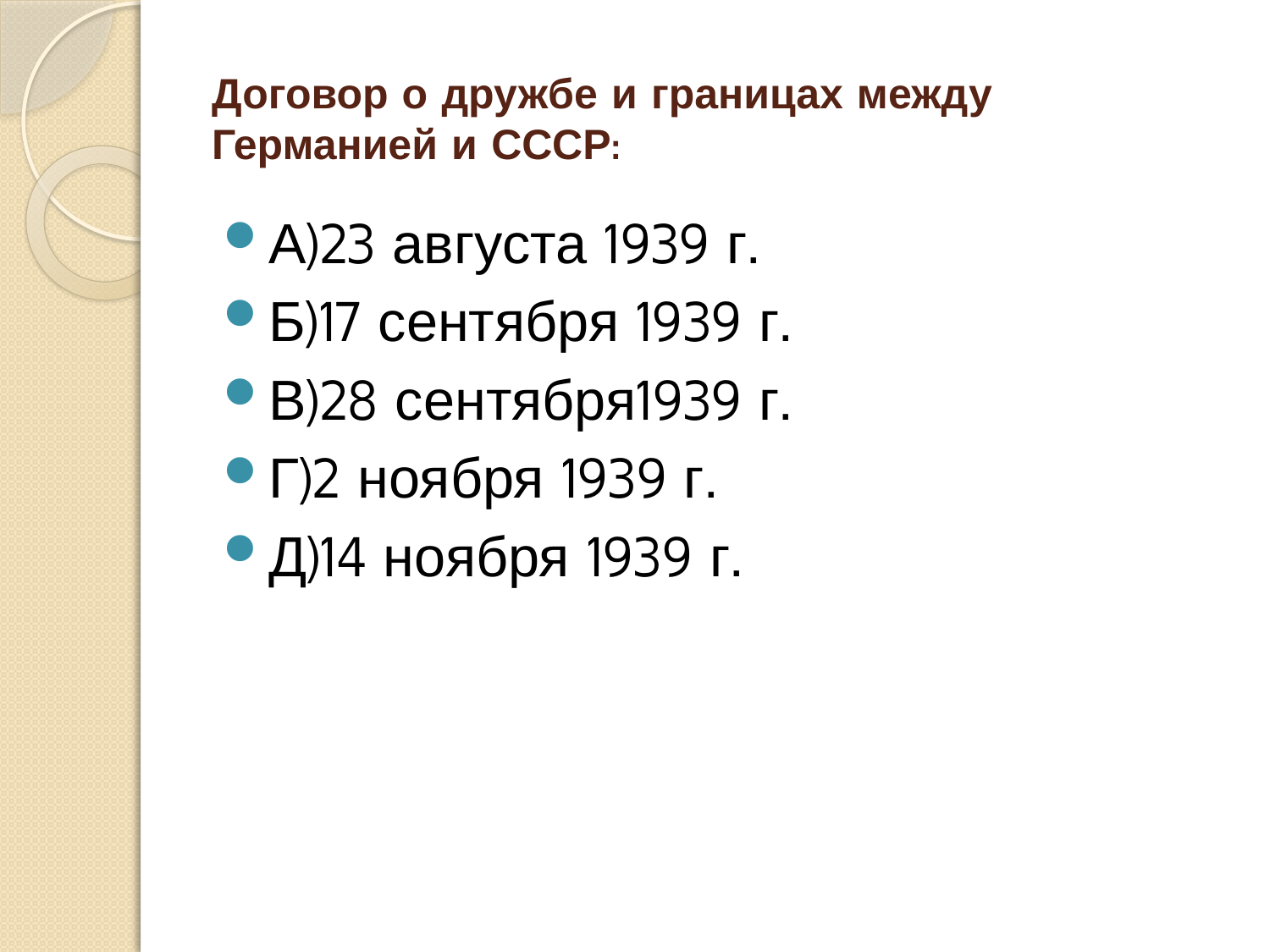

# Договор о дружбе и границах между Германией и СССР:
А)23 августа 1939 г.
Б)17 сентября 1939 г.
В)28 сентября1939 г.
Г)2 ноября 1939 г.
Д)14 ноября 1939 г.